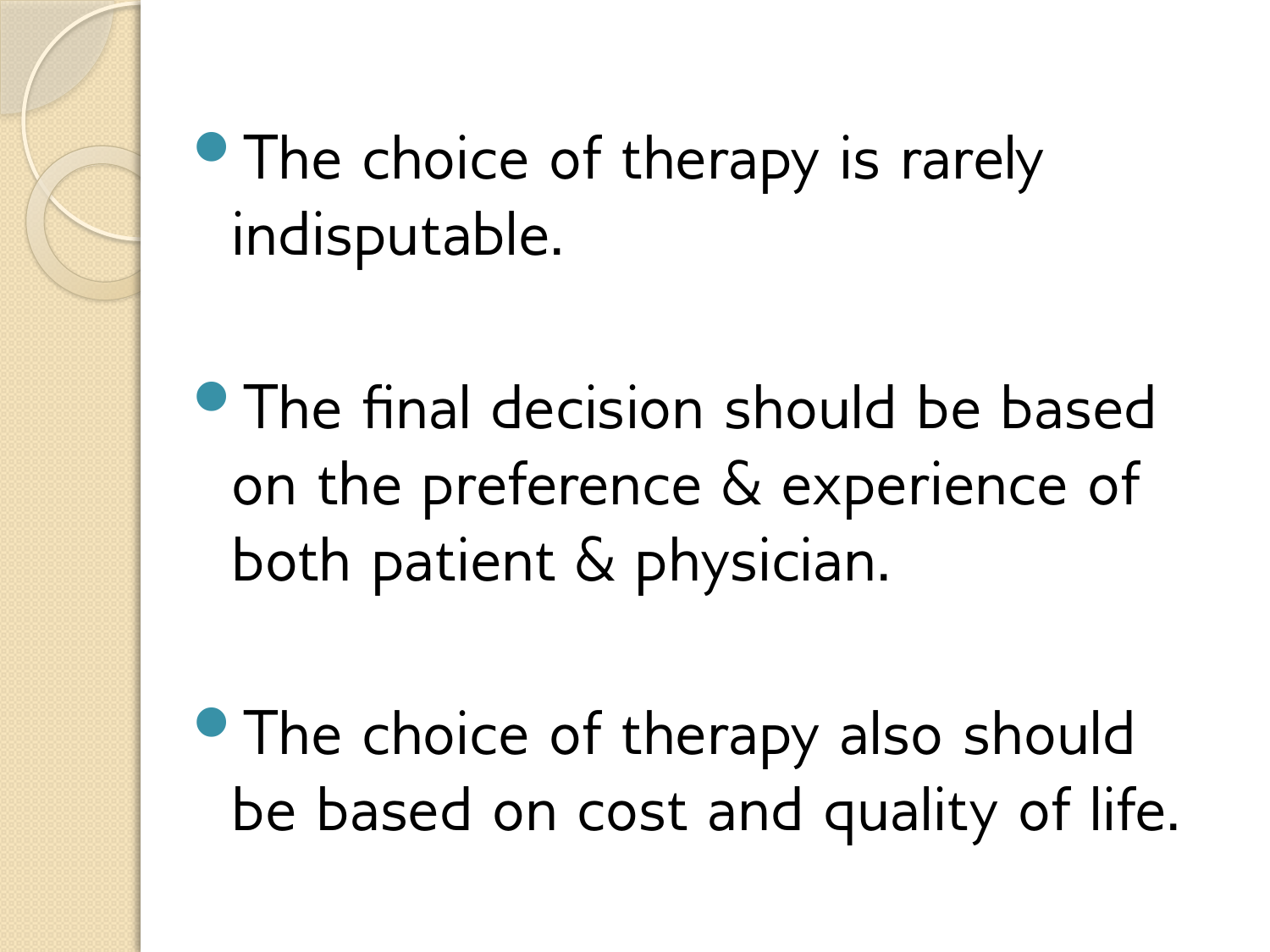

The choice of therapy is rarely indisputable.

The final decision should be based on the preference & experience of both patient & physician.

The choice of therapy also should be based on cost and quality of life.